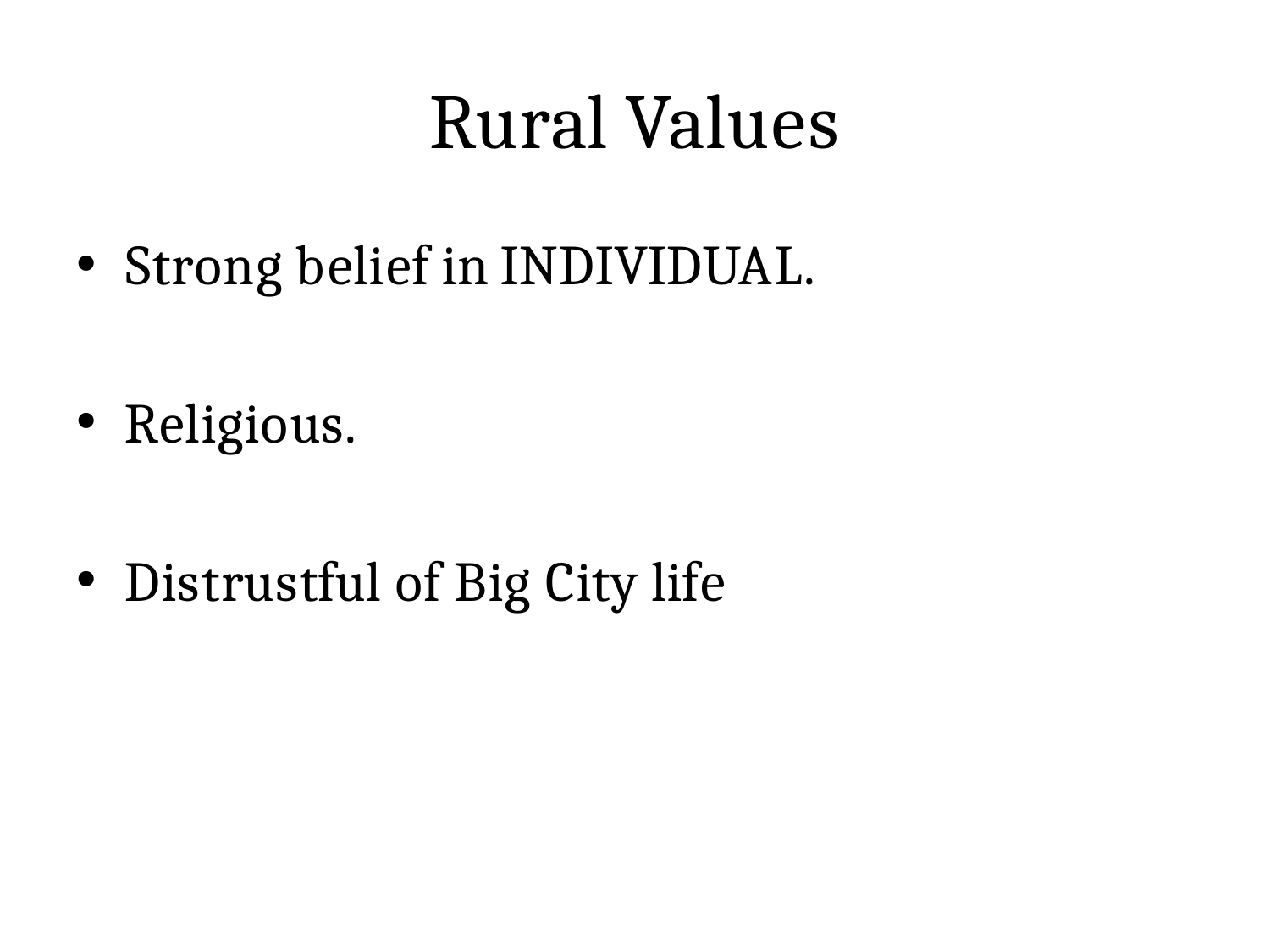

# Rural Values
Strong belief in INDIVIDUAL.

Religious.

Distrustful of Big City life